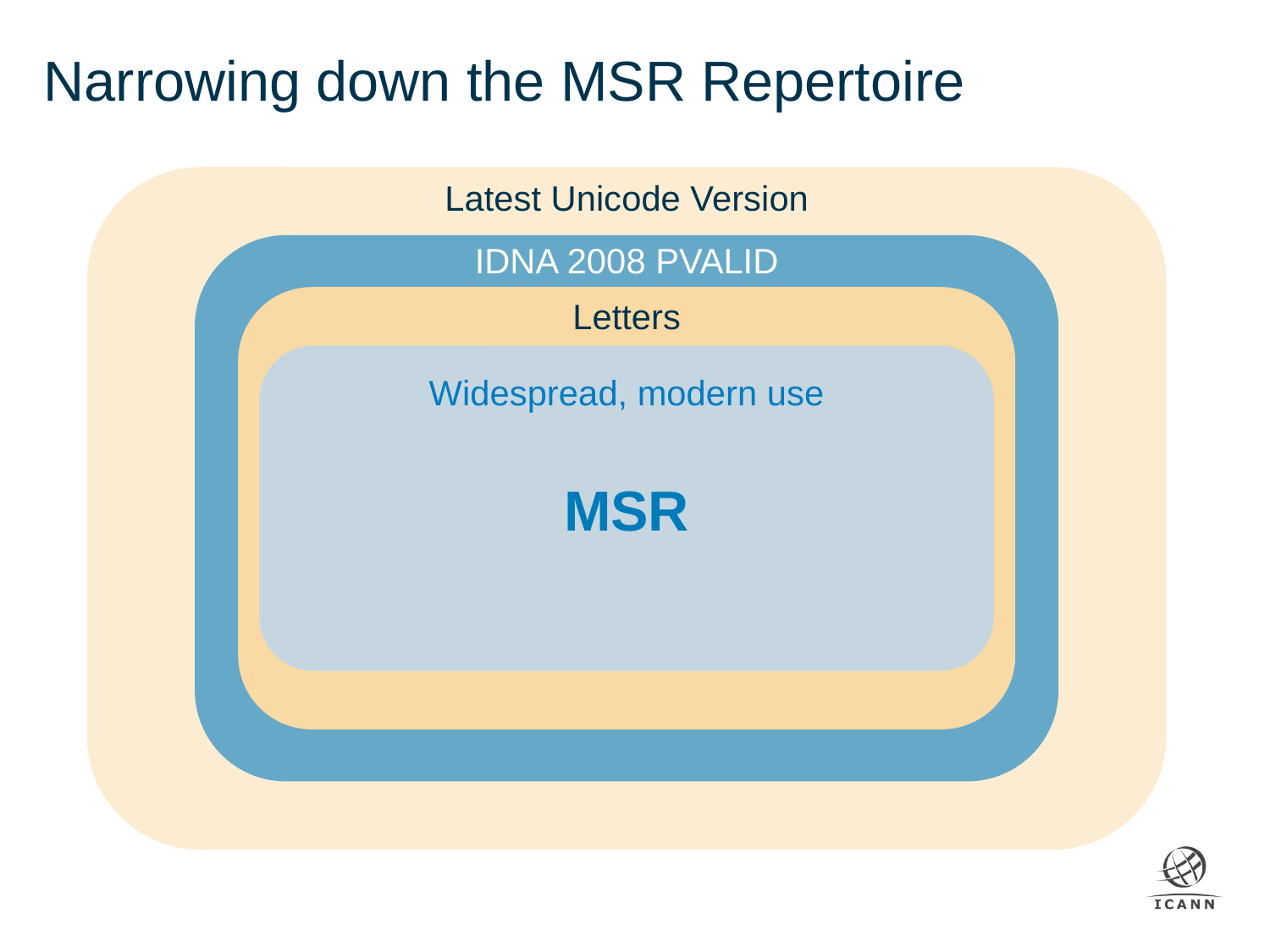

Narrowing down the MSR Repertoire

Latest Unicode Version

IDNA 2008 PVALID

Letters

Widespread, modern use
MSR